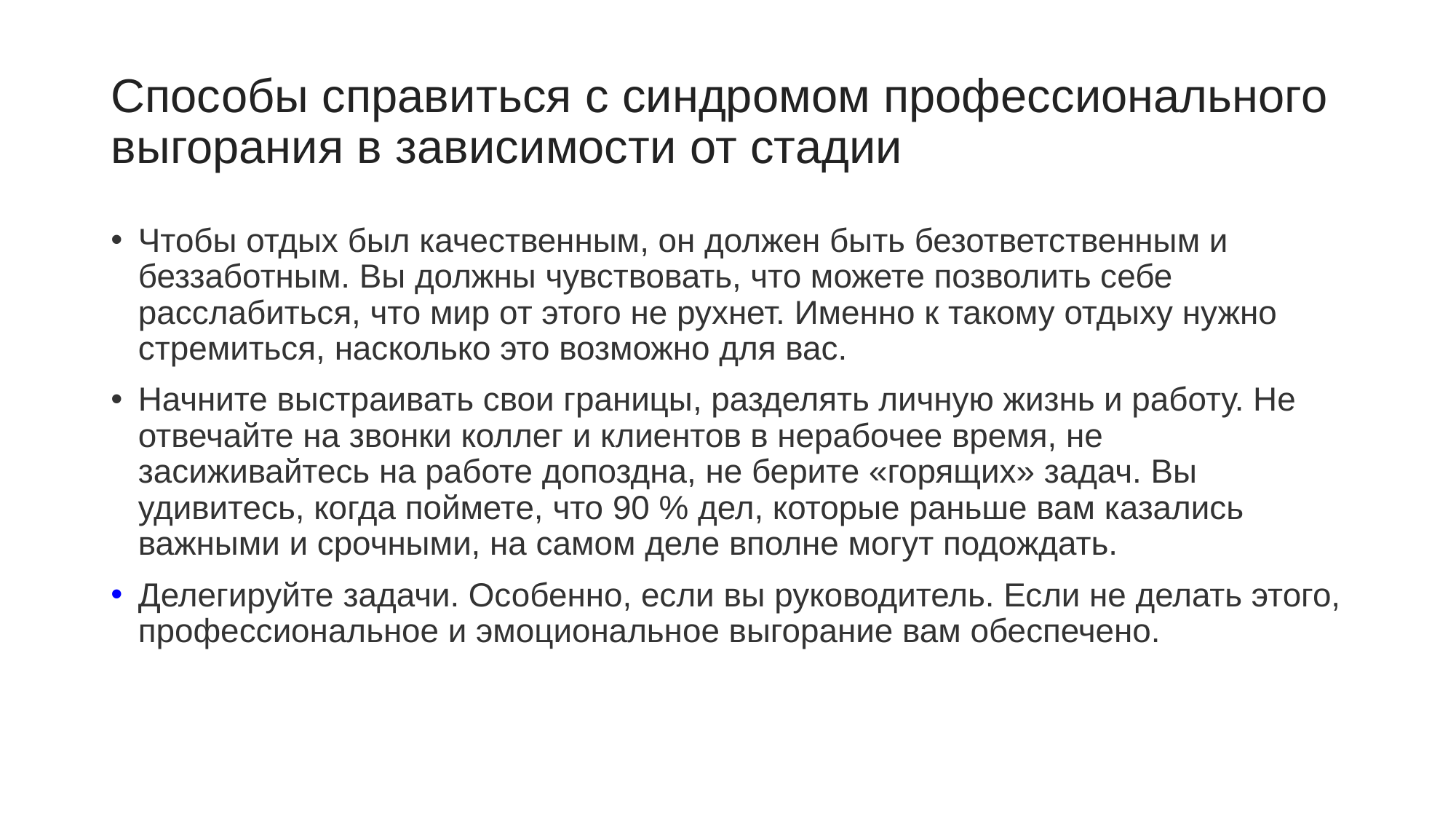

# Способы справиться с синдромом профессионального выгорания в зависимости от стадии
Чтобы отдых был качественным, он должен быть безответственным и беззаботным. Вы должны чувствовать, что можете позволить себе расслабиться, что мир от этого не рухнет. Именно к такому отдыху нужно стремиться, насколько это возможно для вас.
Начните выстраивать свои границы, разделять личную жизнь и работу. Не отвечайте на звонки коллег и клиентов в нерабочее время, не засиживайтесь на работе допоздна, не берите «горящих» задач. Вы удивитесь, когда поймете, что 90 % дел, которые раньше вам казались важными и срочными, на самом деле вполне могут подождать.
Делегируйте задачи. Особенно, если вы руководитель. Если не делать этого, профессиональное и эмоциональное выгорание вам обеспечено.